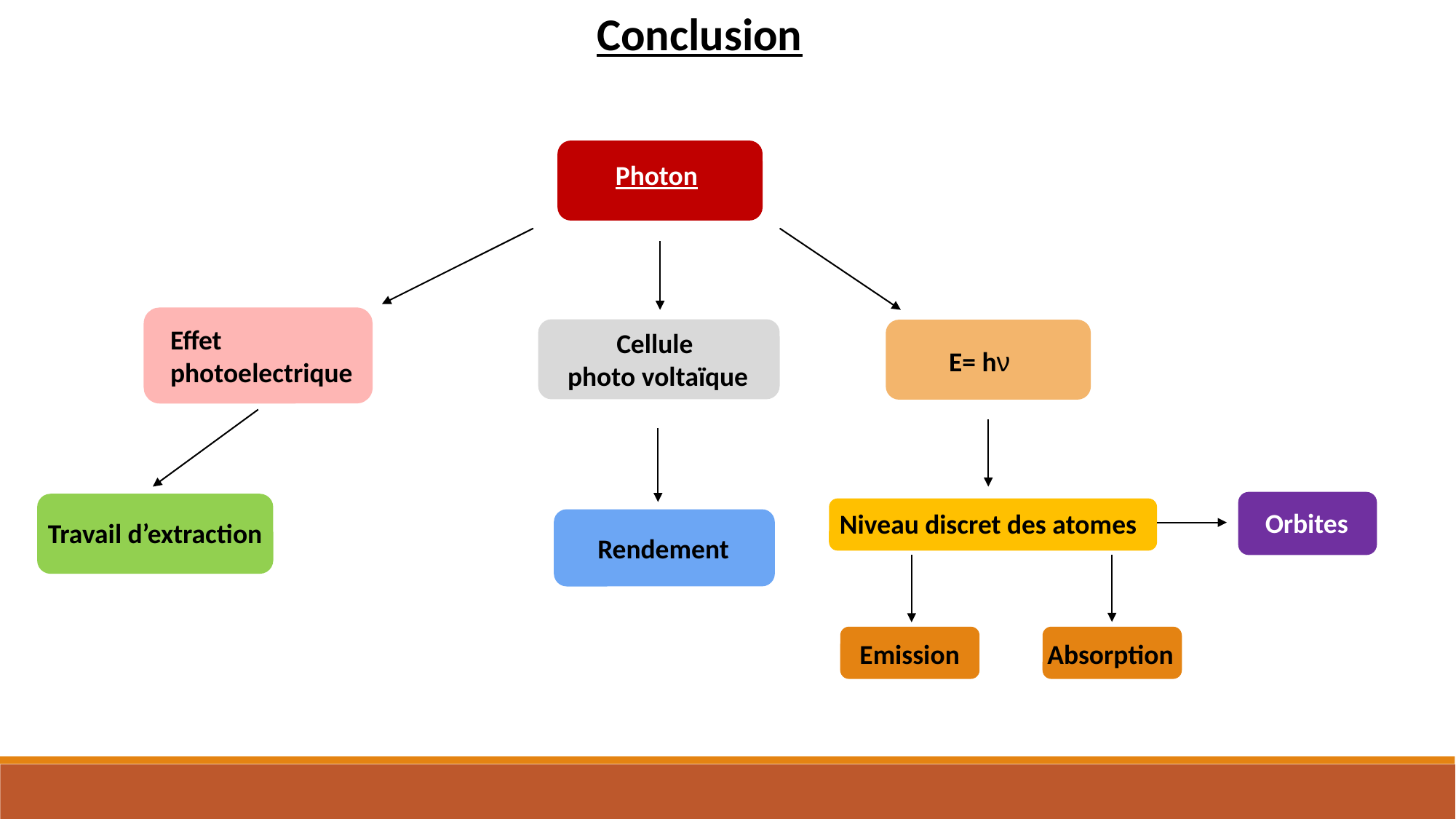

Conclusion

Photon

Effet photoelectrique

Cellule
photo voltaïque
E= hν

Orbites
Niveau discret des atomes

Travail d’extraction
Rendement

Emission
Absorption